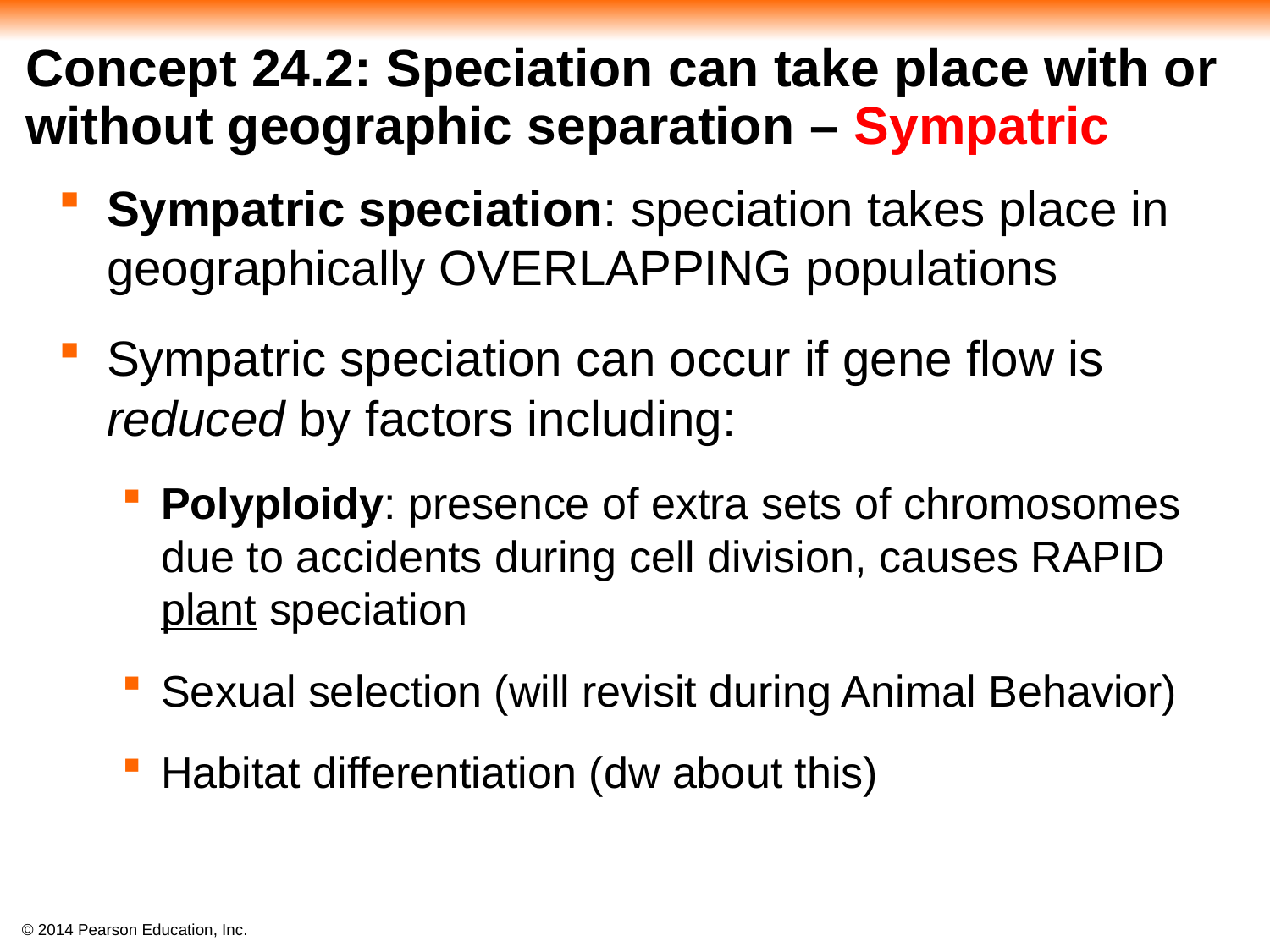

# Concept 24.2: Speciation can take place with or without geographic separation – Sympatric
Sympatric speciation: speciation takes place in geographically OVERLAPPING populations
Sympatric speciation can occur if gene flow is reduced by factors including:
Polyploidy: presence of extra sets of chromosomes due to accidents during cell division, causes RAPID plant speciation
Sexual selection (will revisit during Animal Behavior)
Habitat differentiation (dw about this)